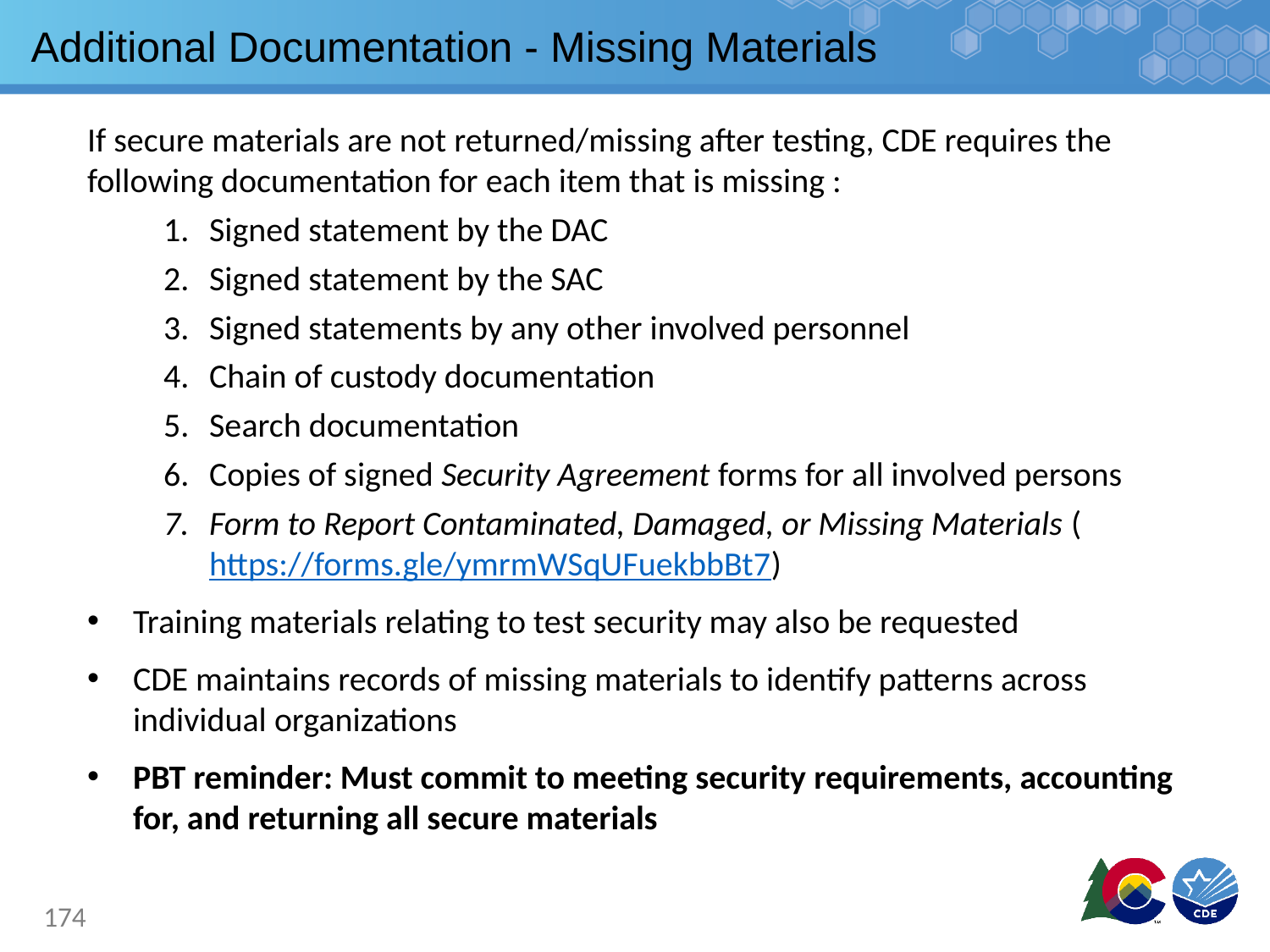

# Additional Documentation - Missing Materials
If secure materials are not returned/missing after testing, CDE requires the following documentation for each item that is missing :
Signed statement by the DAC
Signed statement by the SAC
Signed statements by any other involved personnel
Chain of custody documentation
Search documentation
Copies of signed Security Agreement forms for all involved persons
Form to Report Contaminated, Damaged, or Missing Materials (https://forms.gle/ymrmWSqUFuekbbBt7)
Training materials relating to test security may also be requested
CDE maintains records of missing materials to identify patterns across individual organizations
PBT reminder: Must commit to meeting security requirements, accounting for, and returning all secure materials

174